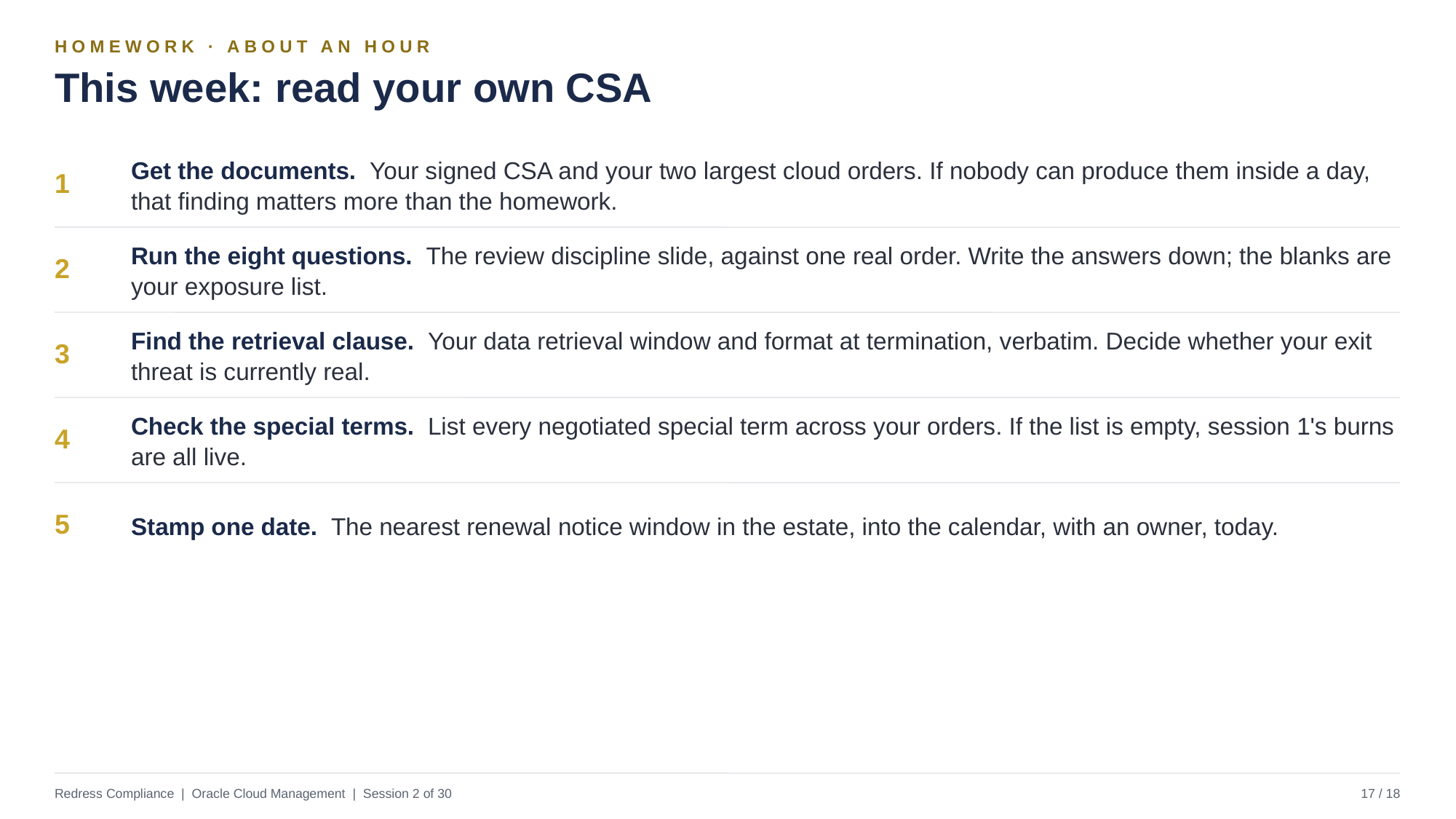

HOMEWORK · ABOUT AN HOUR
This week: read your own CSA
Get the documents.  Your signed CSA and your two largest cloud orders. If nobody can produce them inside a day, that finding matters more than the homework.
1

Run the eight questions.  The review discipline slide, against one real order. Write the answers down; the blanks are your exposure list.
2

Find the retrieval clause.  Your data retrieval window and format at termination, verbatim. Decide whether your exit threat is currently real.
3

Check the special terms.  List every negotiated special term across your orders. If the list is empty, session 1's burns are all live.
4

Stamp one date.  The nearest renewal notice window in the estate, into the calendar, with an owner, today.
5

Redress Compliance  |  Oracle Cloud Management  |  Session 2 of 30
17 / 18